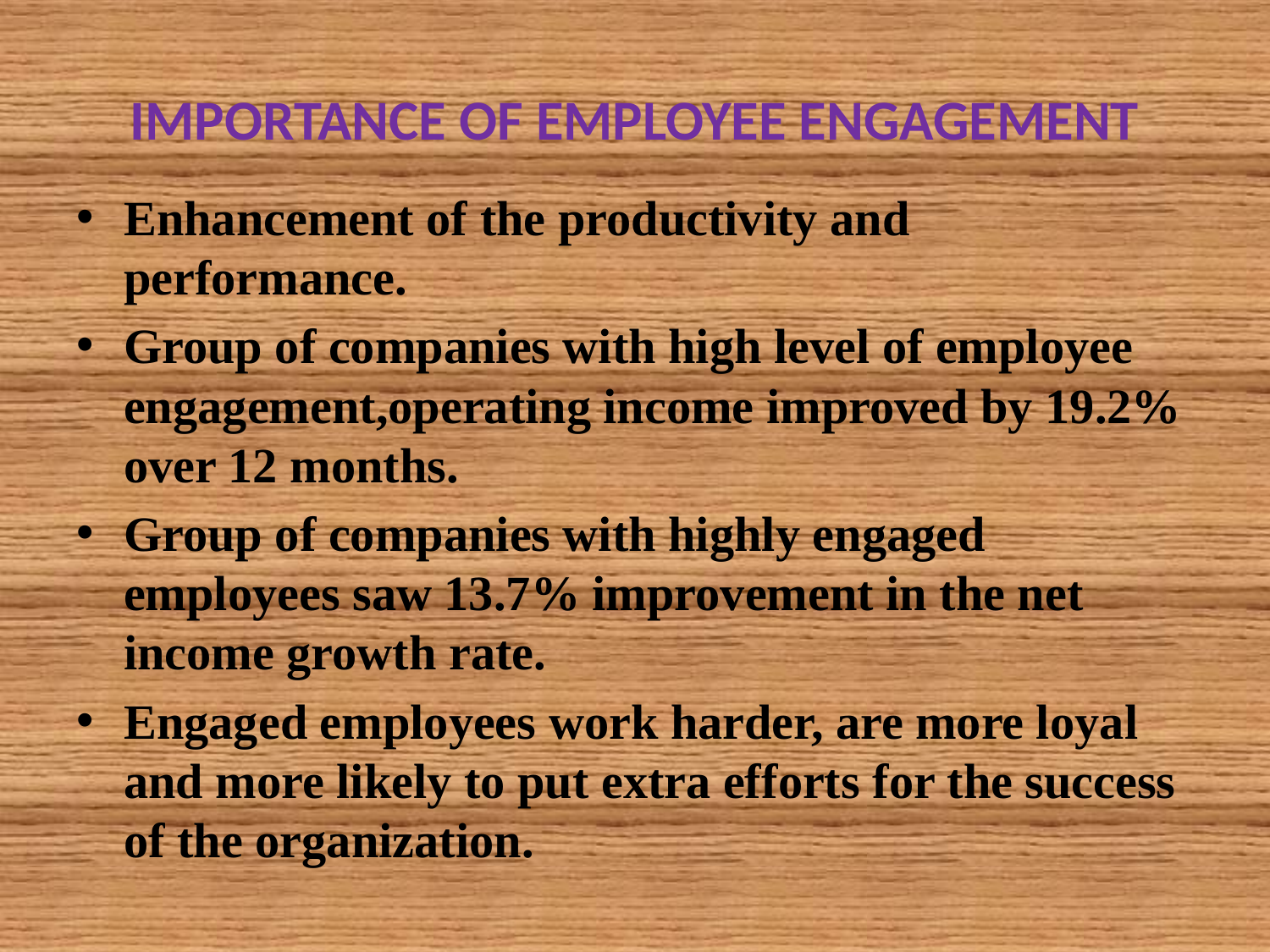

# IMPORTANCE OF EMPLOYEE ENGAGEMENT
Enhancement of the productivity and performance.
Group of companies with high level of employee engagement,operating income improved by 19.2% over 12 months.
Group of companies with highly engaged employees saw 13.7% improvement in the net income growth rate.
Engaged employees work harder, are more loyal and more likely to put extra efforts for the success of the organization.